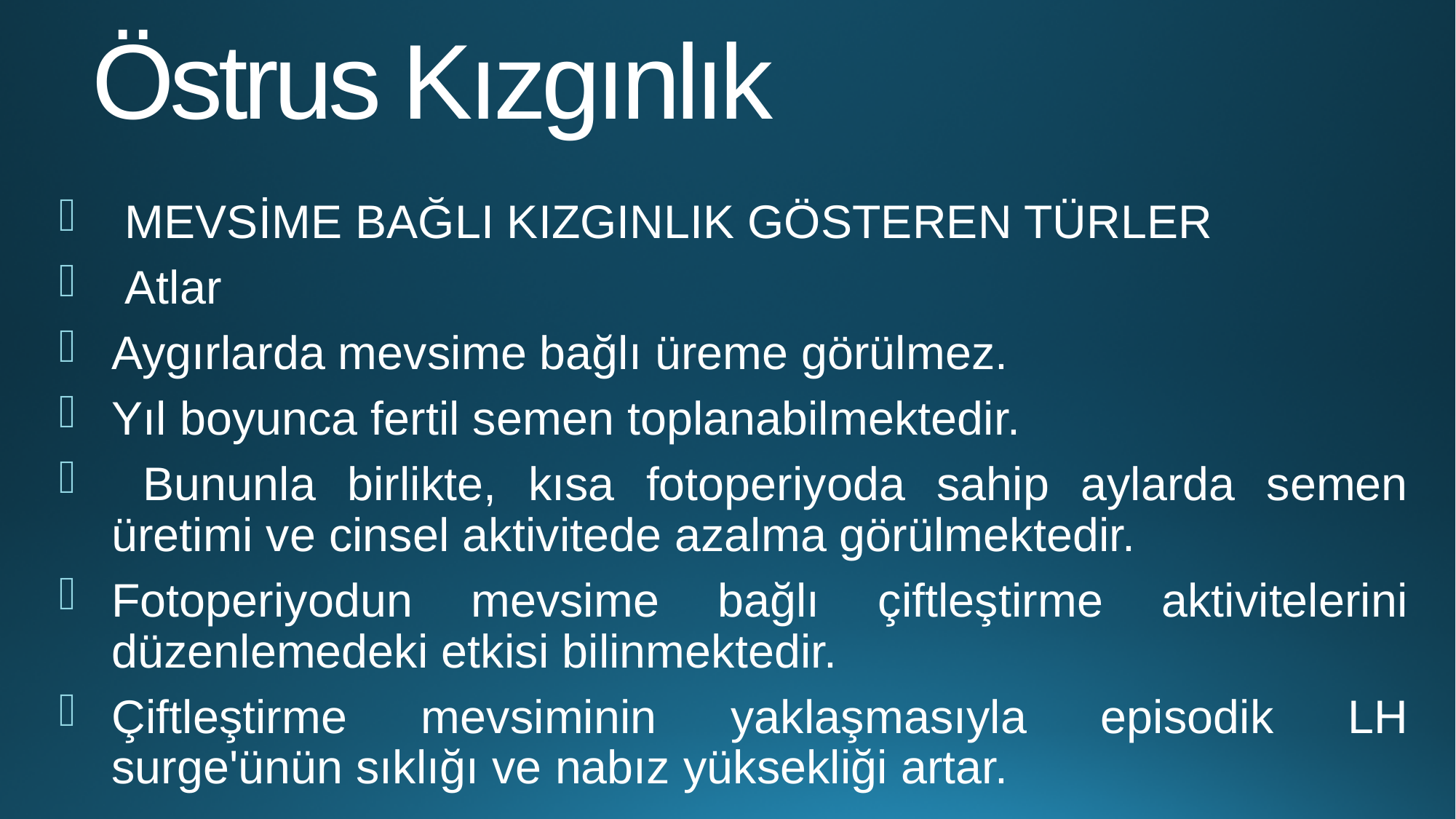

# Östrus Kızgınlık
 MEVSİME BAĞLI KIZGINLIK GÖSTEREN TÜRLER
 Atlar
Aygırlarda mevsime bağlı üreme görülmez.
Yıl boyunca fertil semen toplanabilmektedir.
 Bununla birlikte, kısa fotoperiyoda sahip aylarda semen üretimi ve cinsel aktivitede azalma görülmektedir.
Fotoperiyodun mevsime bağlı çiftleştirme aktivitelerini düzenlemedeki etkisi bilinmektedir.
Çiftleştirme mevsiminin yaklaşmasıyla episodik LH surge'ünün sıklığı ve nabız yüksekliği artar.